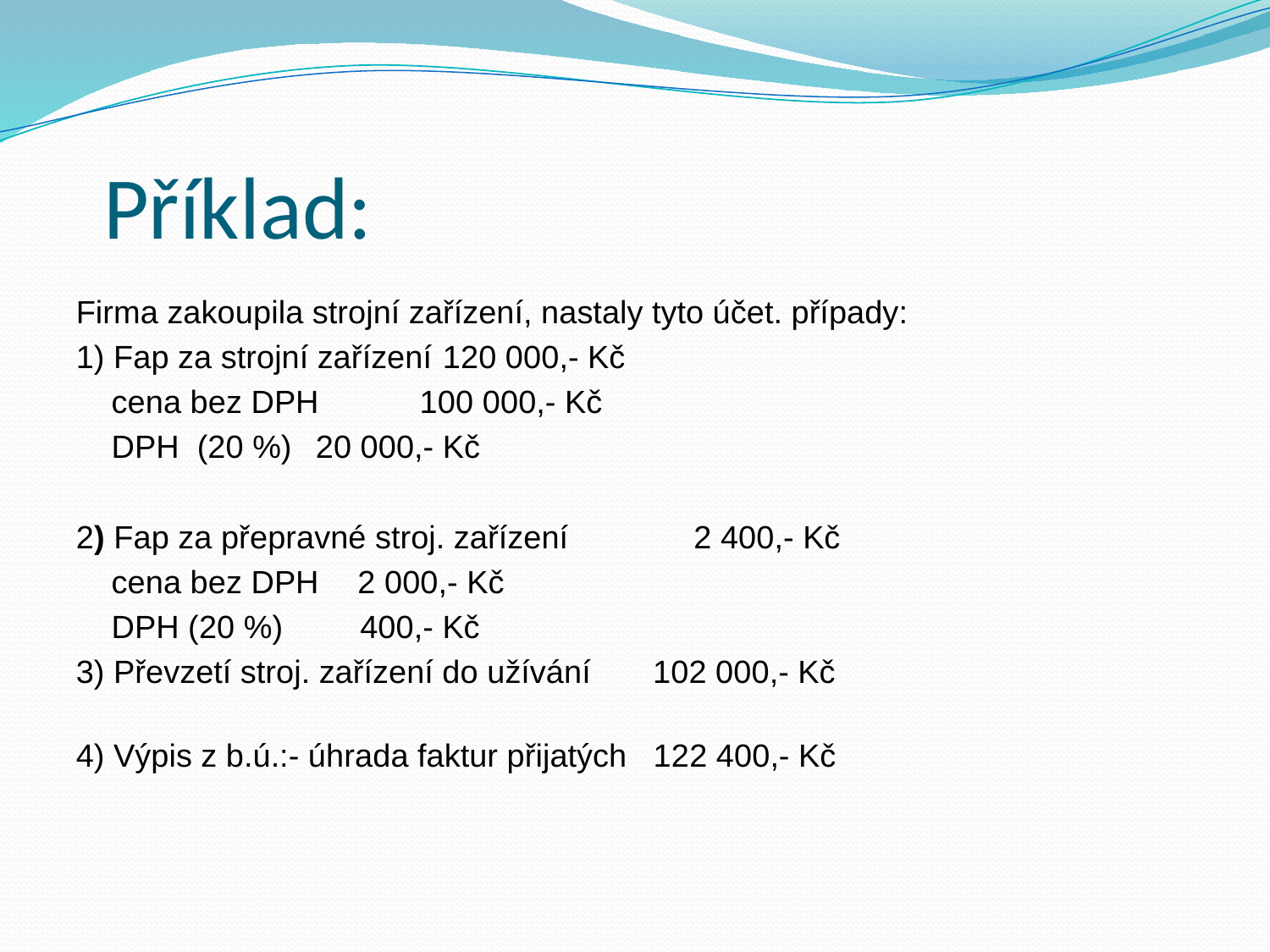

# Příklad:

Firma zakoupila strojní zařízení, nastaly tyto účet. případy:
1) Fap za strojní zařízení			120 000,- Kč
    cena bez DPH			           100 000,- Kč
    DPH  (20 %)				  20 000,- Kč

2) Fap za přepravné stroj. zařízení              2 400,- Kč
    cena bez DPH				    2 000,- Kč
    DPH (20 %)				       400,- Kč
3) Převzetí stroj. zařízení do užívání       102 000,- Kč
4) Výpis z b.ú.:- úhrada faktur přijatých   122 400,- Kč